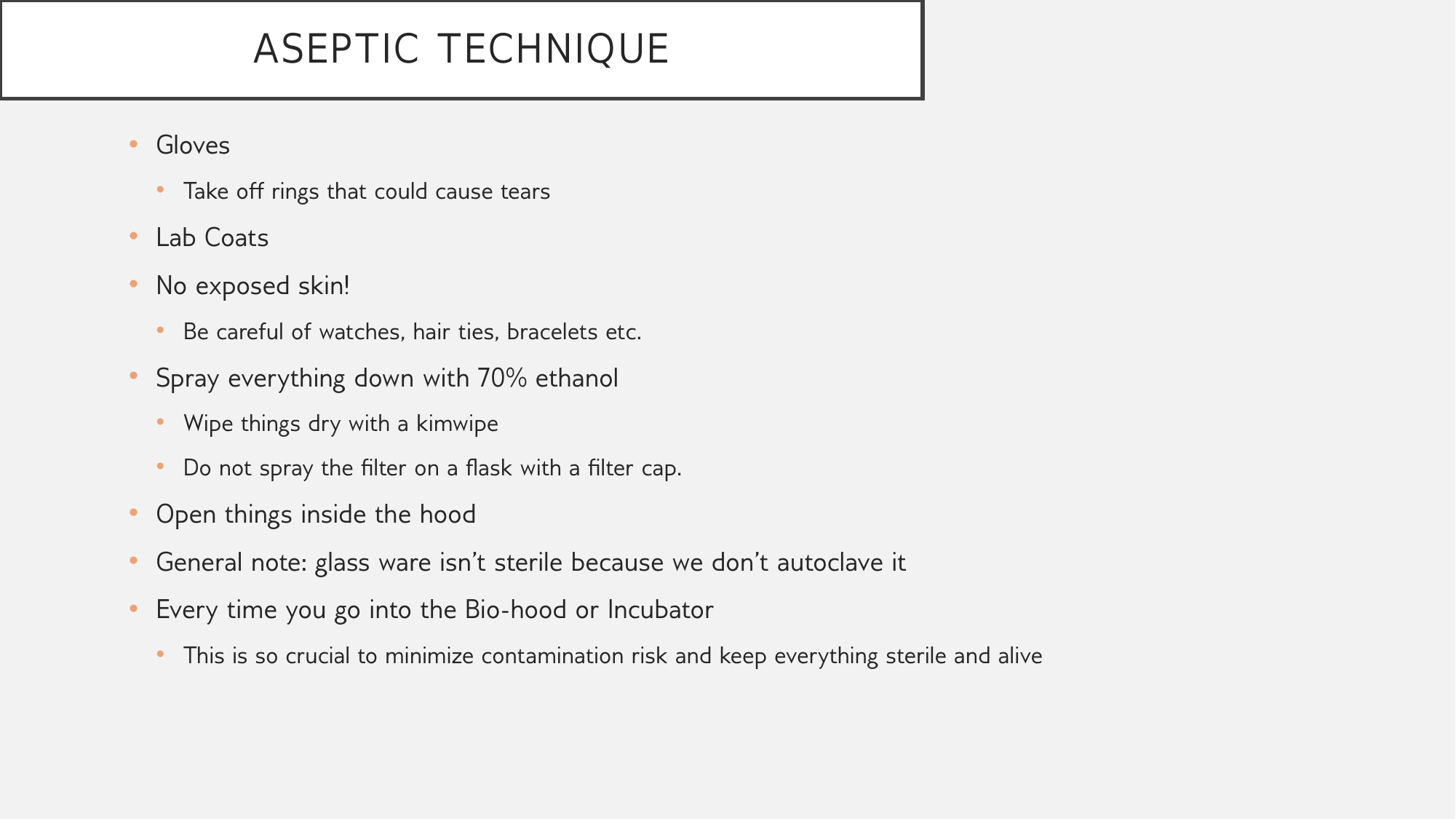

# Aseptic technique
Gloves
Take off rings that could cause tears
Lab Coats
No exposed skin!
Be careful of watches, hair ties, bracelets etc.
Spray everything down with 70% ethanol
Wipe things dry with a kimwipe
Do not spray the filter on a flask with a filter cap.
Open things inside the hood
General note: glass ware isn’t sterile because we don’t autoclave it
Every time you go into the Bio-hood or Incubator
This is so crucial to minimize contamination risk and keep everything sterile and alive